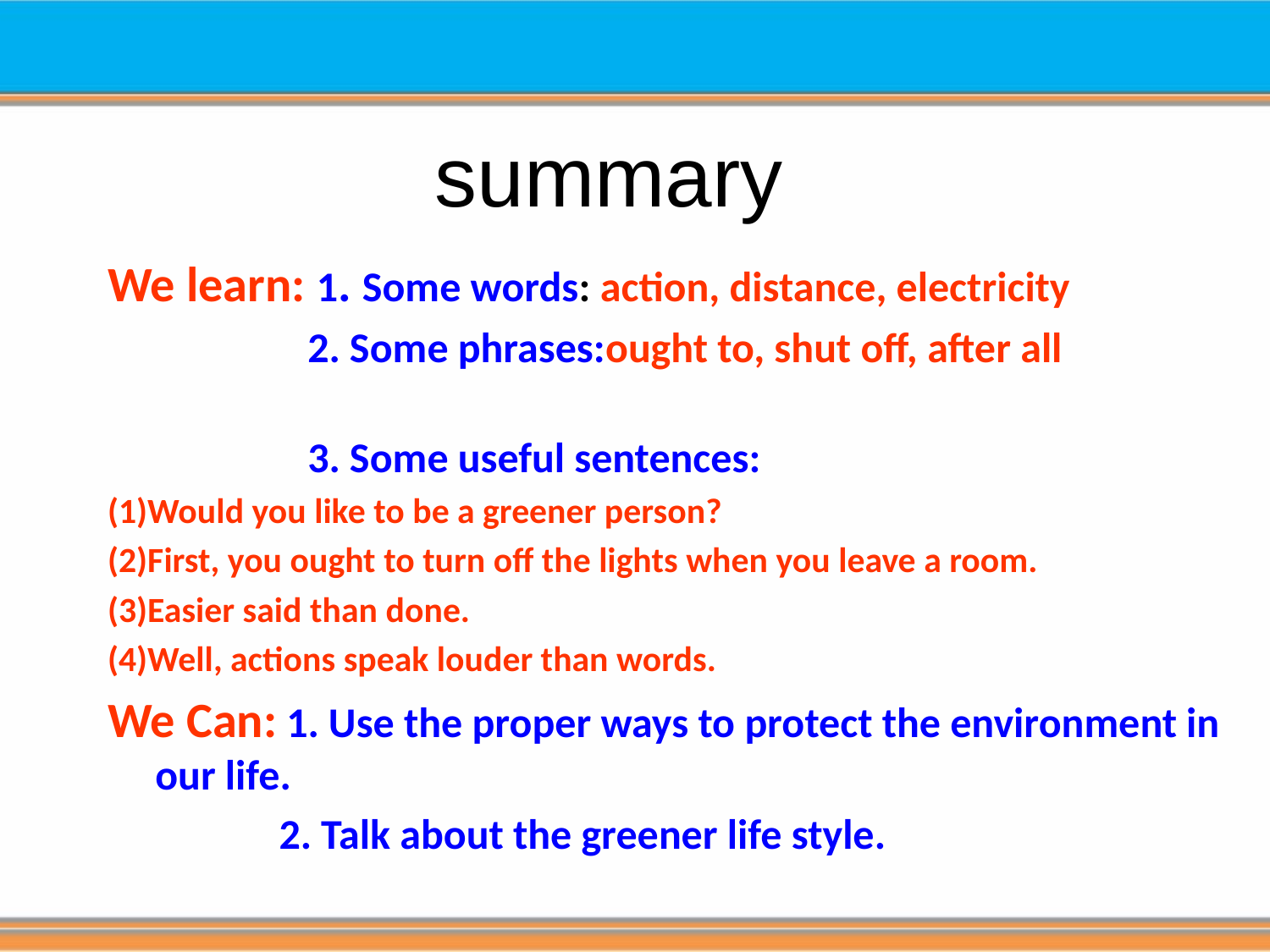

summary
We learn: 1. Some words: action, distance, electricity
                     2. Some phrases:ought to, shut off, after all
                     3. Some useful sentences:
(1)Would you like to be a greener person?
(2)First, you ought to turn off the lights when you leave a room.
(3)Easier said than done.
(4)Well, actions speak louder than words.
We Can: 1. Use the proper ways to protect the environment in our life.
                  2. Talk about the greener life style.